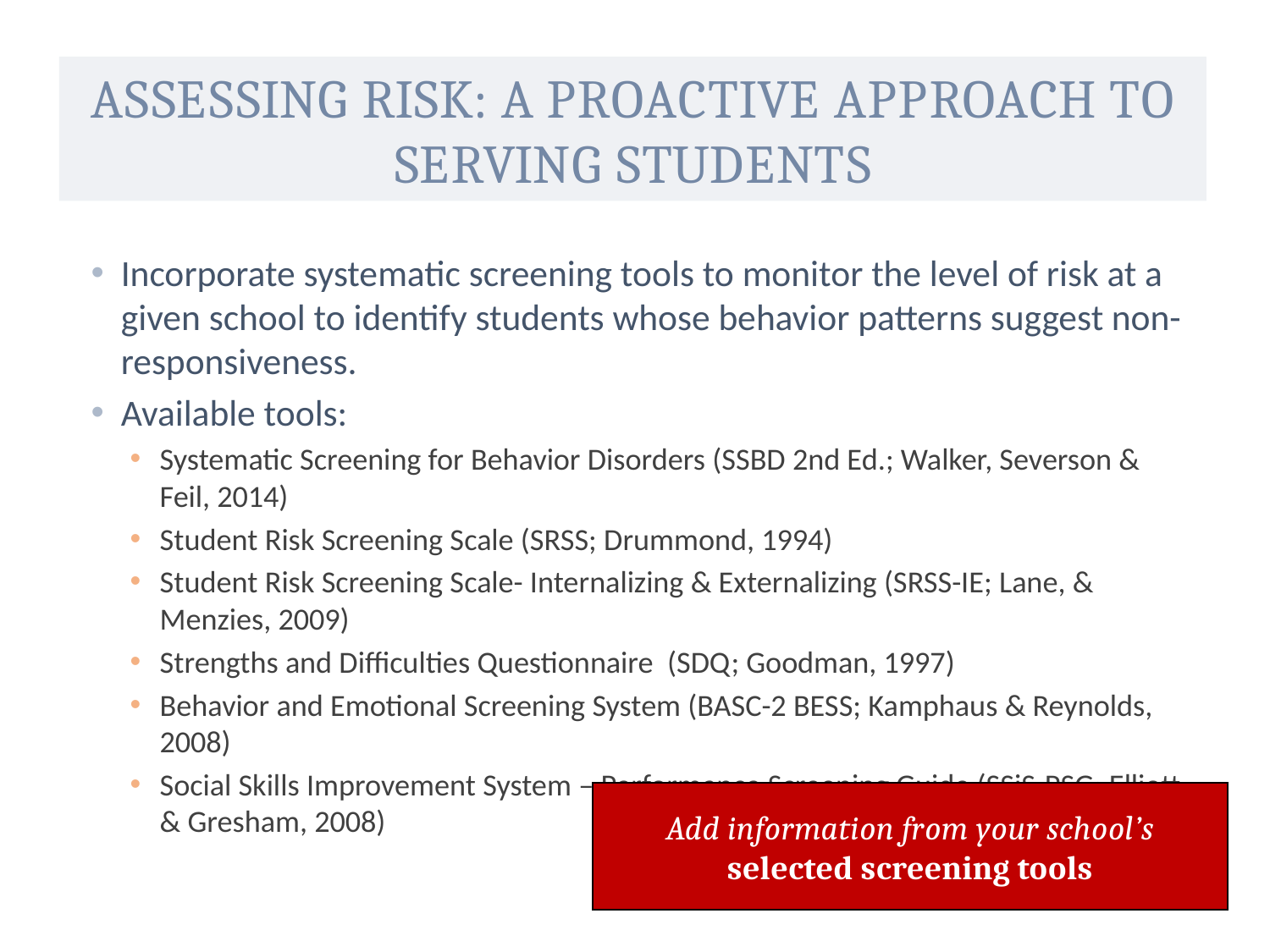

# Assessing Risk: A Proactive Approach to Serving Students
Incorporate systematic screening tools to monitor the level of risk at a given school to identify students whose behavior patterns suggest non-responsiveness.
Available tools:
Systematic Screening for Behavior Disorders (SSBD 2nd Ed.; Walker, Severson & Feil, 2014)
Student Risk Screening Scale (SRSS; Drummond, 1994)
Student Risk Screening Scale- Internalizing & Externalizing (SRSS-IE; Lane, & Menzies, 2009)
Strengths and Difficulties Questionnaire  (SDQ; Goodman, 1997)
Behavior and Emotional Screening System (BASC-2 BESS; Kamphaus & Reynolds, 2008)
Social Skills Improvement System – Performance Screening Guide (SSiS-PSG; Elliott & Gresham, 2008)
Add information from your school’s
selected screening tools